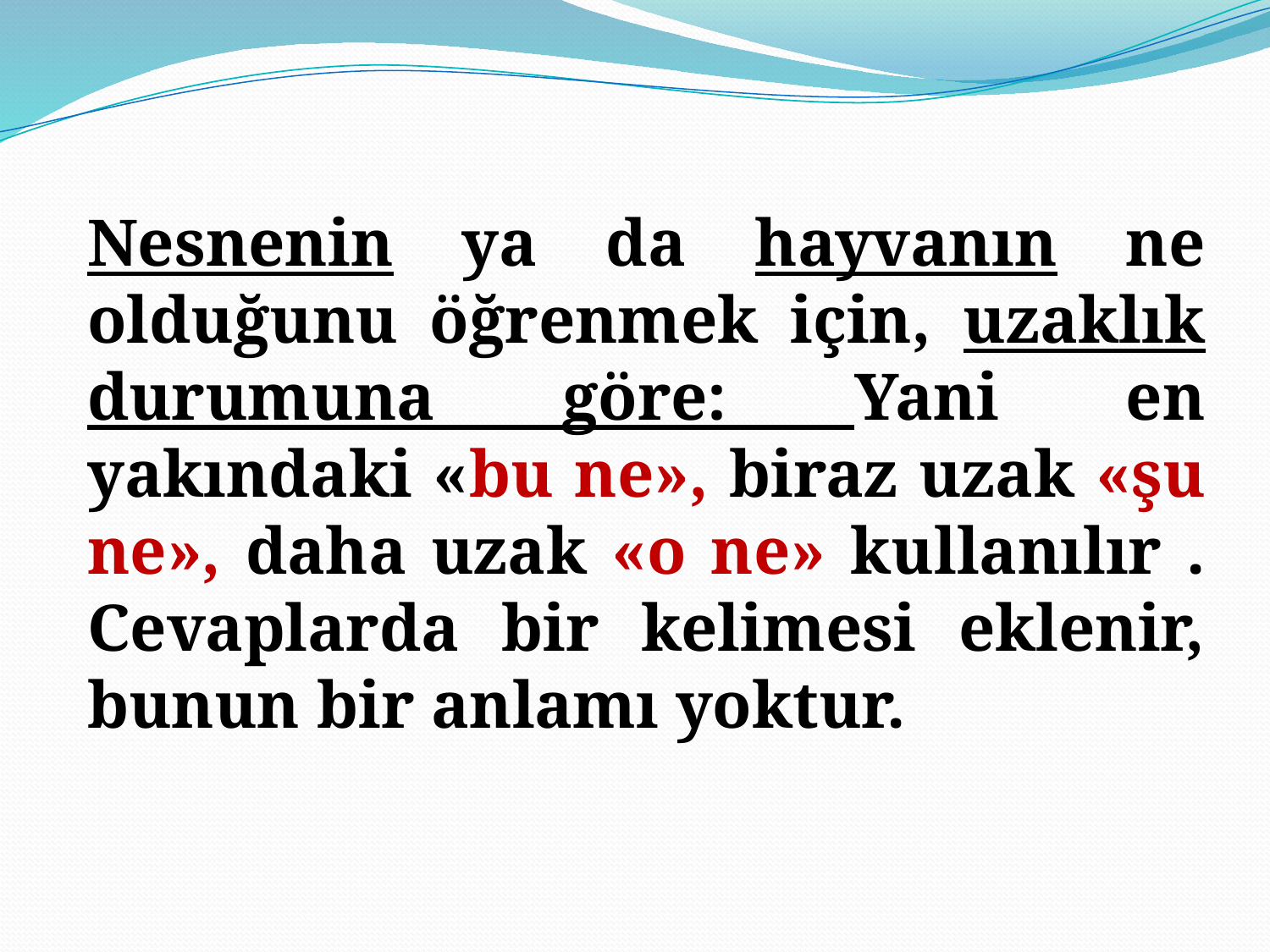

Nesnenin ya da hayvanın ne olduğunu öğrenmek için, uzaklık durumuna göre: Yani en yakındaki «bu ne», biraz uzak «şu ne», daha uzak «o ne» kullanılır . Cevaplarda bir kelimesi eklenir, bunun bir anlamı yoktur.